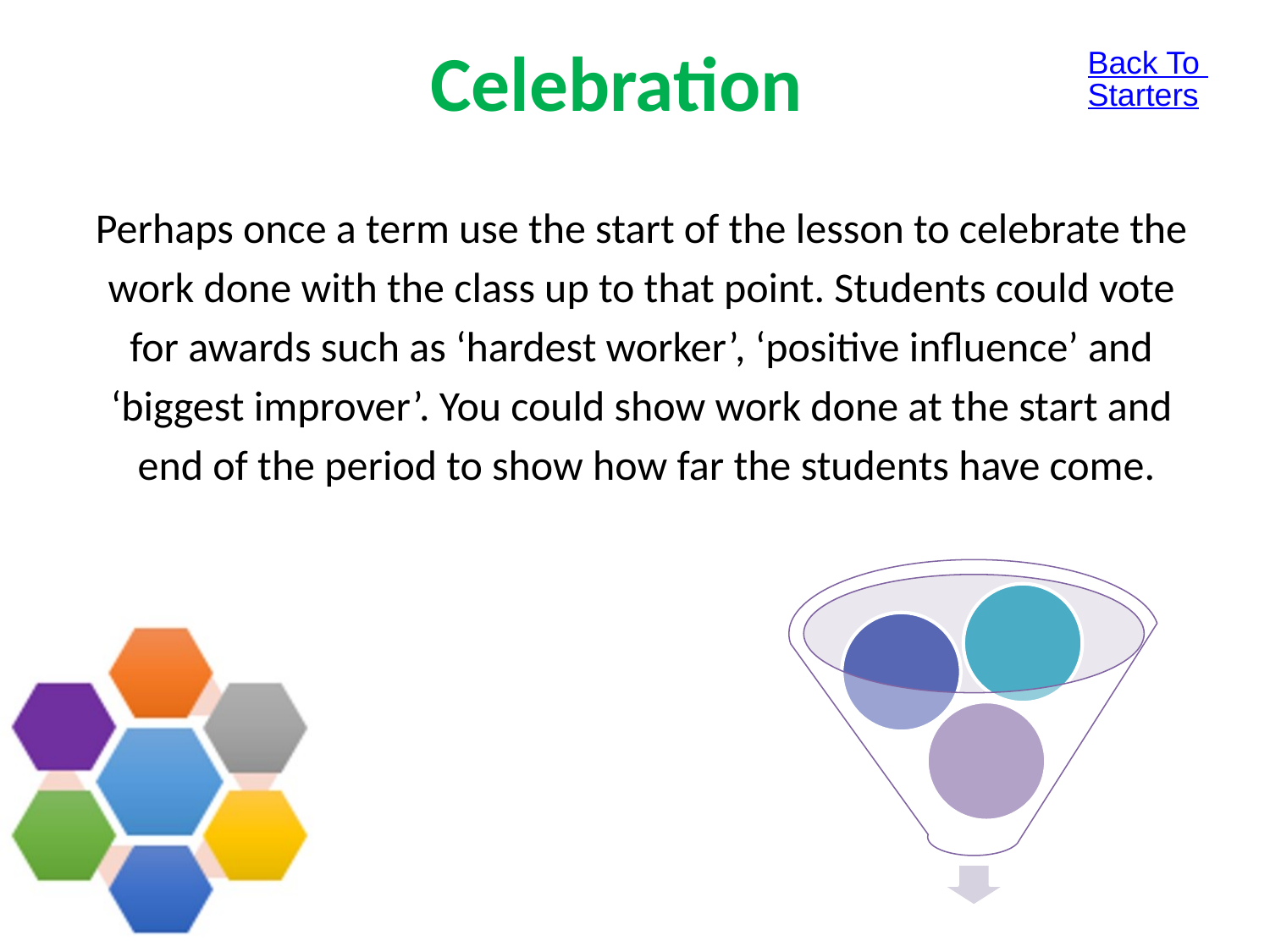

# Celebration
Back To Starters
Perhaps once a term use the start of the lesson to celebrate the
work done with the class up to that point. Students could vote
for awards such as ‘hardest worker’, ‘positive influence’ and
‘biggest improver’. You could show work done at the start and
end of the period to show how far the students have come.